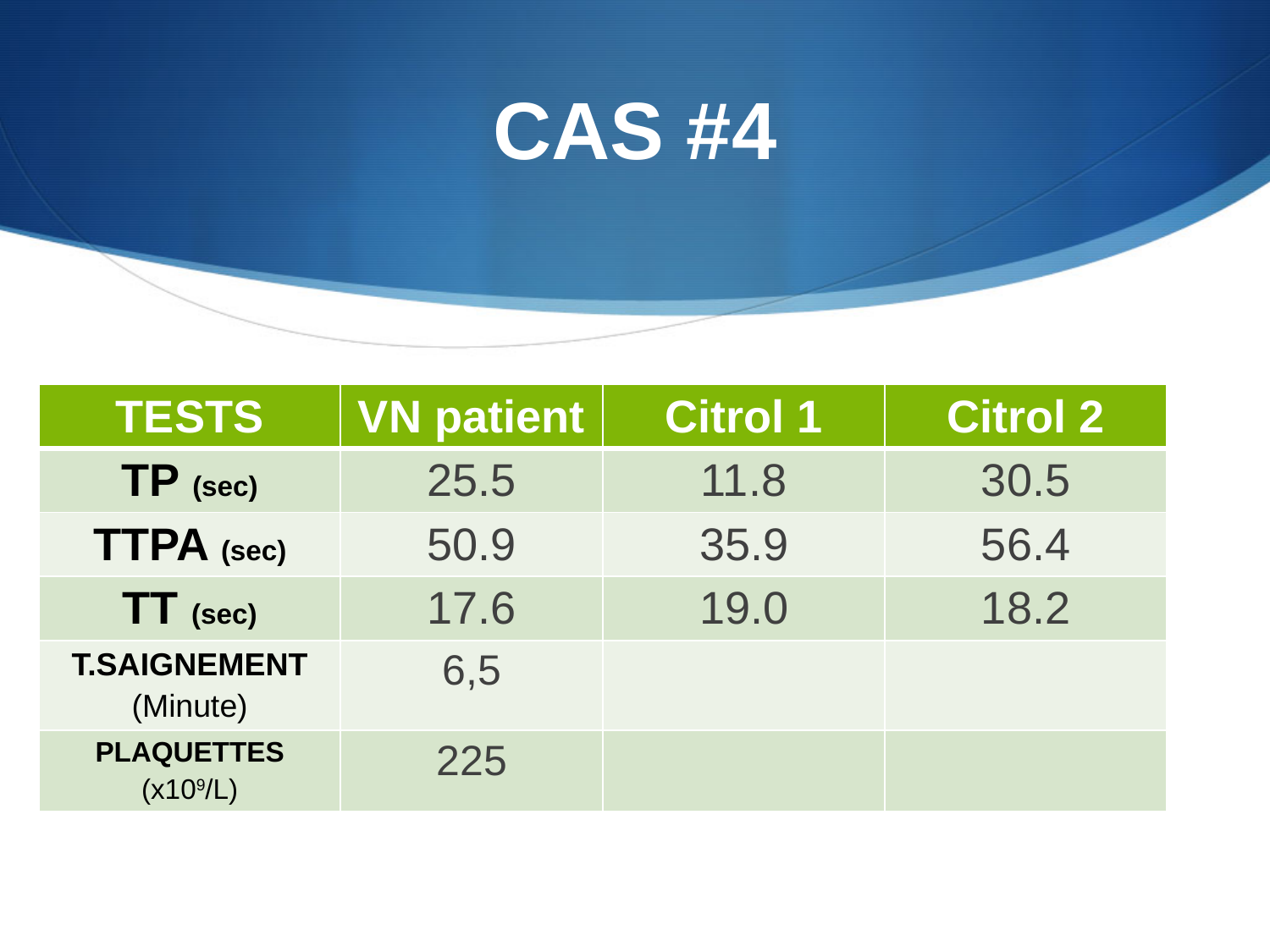

# CAS #4
| TESTS | VN patient | Citrol 1 | Citrol 2 |
| --- | --- | --- | --- |
| TP (sec) | 25.5 | 11.8 | 30.5 |
| TTPA (sec) | 50.9 | 35.9 | 56.4 |
| TT (sec) | 17.6 | 19.0 | 18.2 |
| T.SAIGNEMENT (Minute) | 6,5 |  |  |
| PLAQUETTES (x109/L) | 225 |  |  |